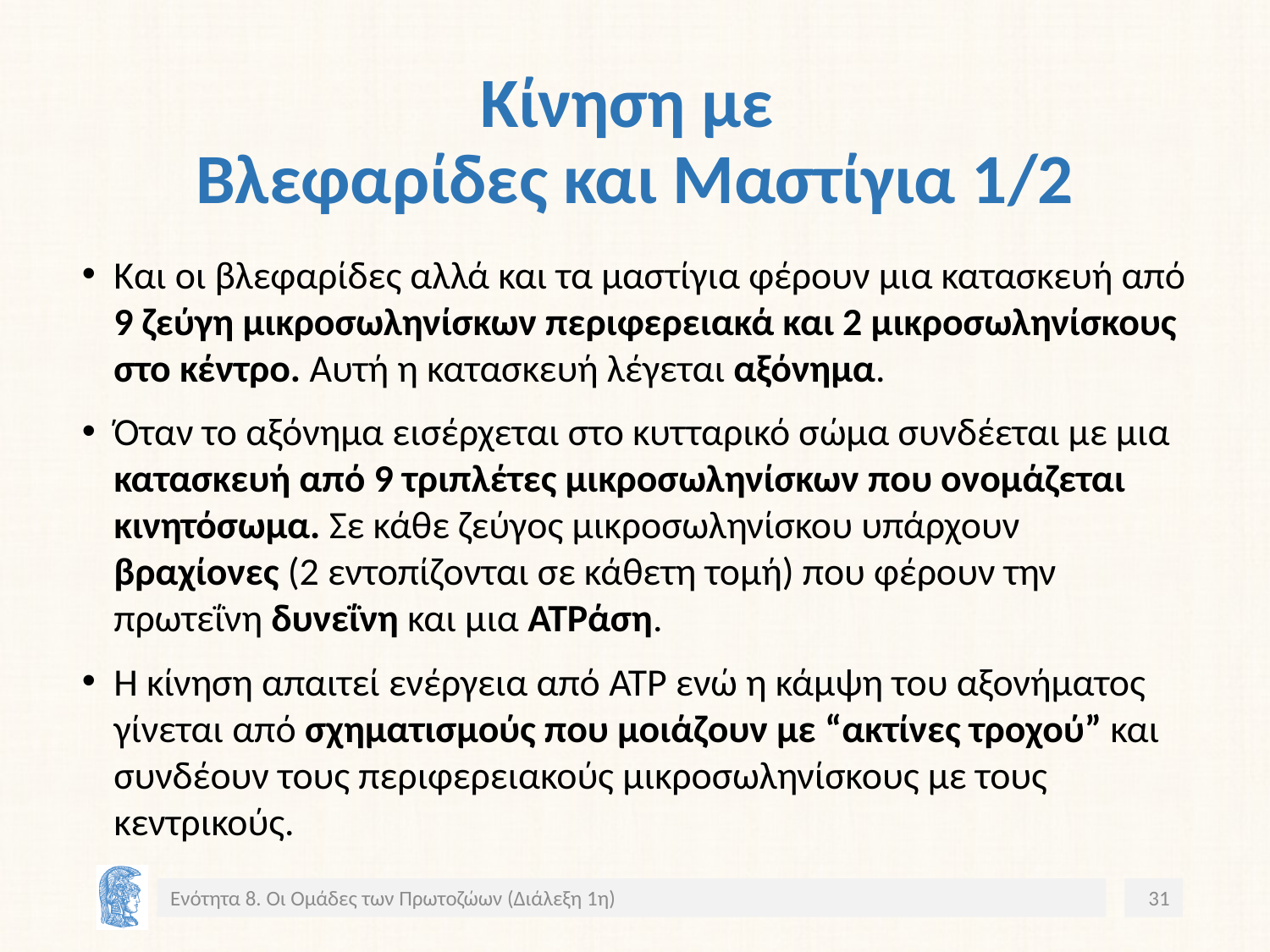

# Κίνηση με Βλεφαρίδες και Μαστίγια 1/2
Και οι βλεφαρίδες αλλά και τα μαστίγια φέρουν μια κατασκευή από 9 ζεύγη μικροσωληνίσκων περιφερειακά και 2 μικροσωληνίσκους στο κέντρο. Αυτή η κατασκευή λέγεται αξόνημα.
Όταν το αξόνημα εισέρχεται στο κυτταρικό σώμα συνδέεται με μια κατασκευή από 9 τριπλέτες μικροσωληνίσκων που ονομάζεται κινητόσωμα. Σε κάθε ζεύγος μικροσωληνίσκου υπάρχουν βραχίονες (2 εντοπίζονται σε κάθετη τομή) που φέρουν την πρωτεΐνη δυνεΐνη και μια ΑΤΡάση.
Η κίνηση απαιτεί ενέργεια από ΑΤΡ ενώ η κάμψη του αξονήματος γίνεται από σχηματισμούς που μοιάζουν με “ακτίνες τροχού” και συνδέουν τους περιφερειακούς μικροσωληνίσκους με τους κεντρικούς.

Ενότητα 8. Οι Ομάδες των Πρωτοζώων (Διάλεξη 1η)
31